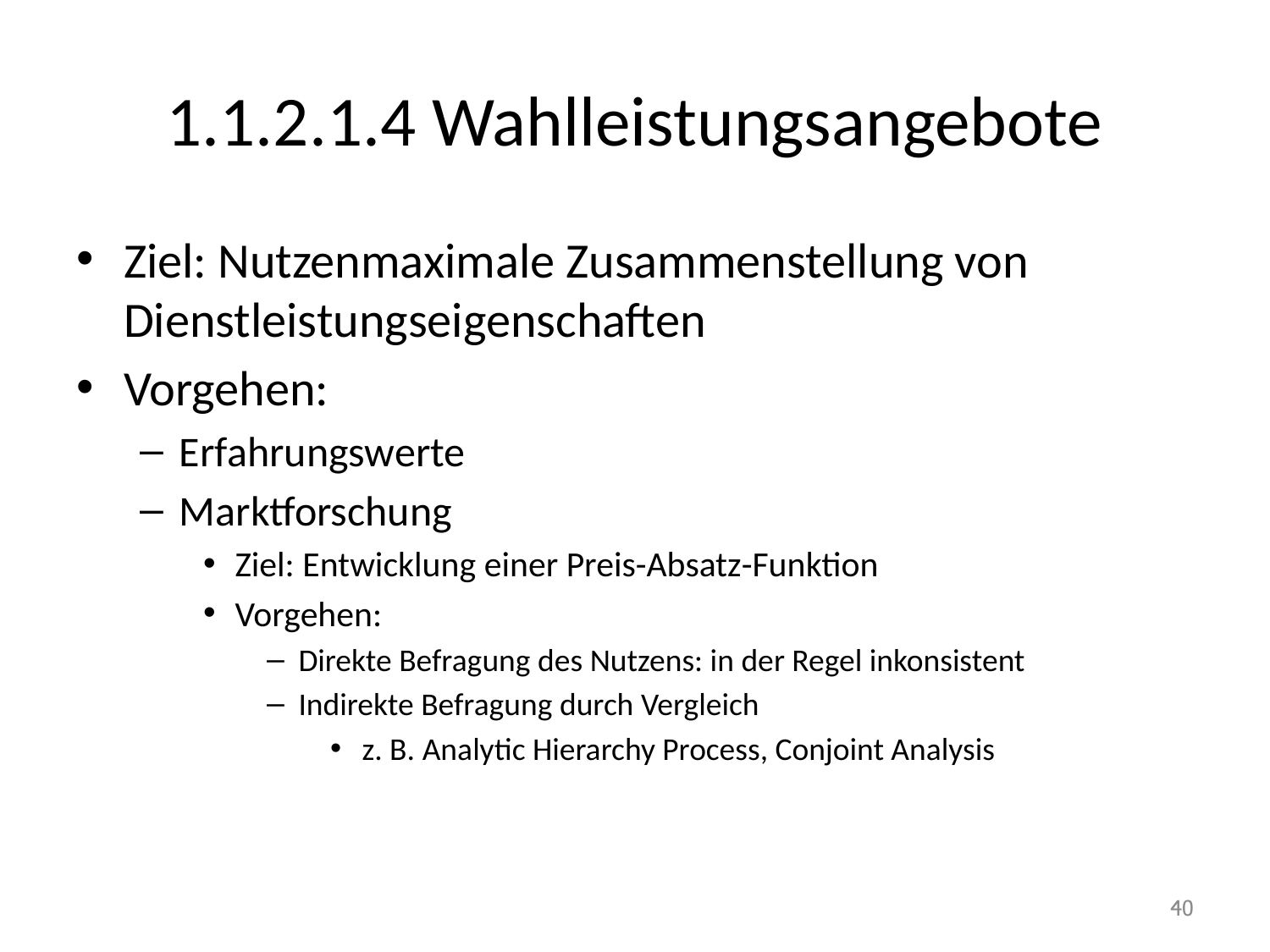

# 1.1.2.1.4 Wahlleistungsangebote
Ziel: Nutzenmaximale Zusammenstellung von Dienstleistungseigenschaften
Vorgehen:
Erfahrungswerte
Marktforschung
Ziel: Entwicklung einer Preis-Absatz-Funktion
Vorgehen:
Direkte Befragung des Nutzens: in der Regel inkonsistent
Indirekte Befragung durch Vergleich
z. B. Analytic Hierarchy Process, Conjoint Analysis
40